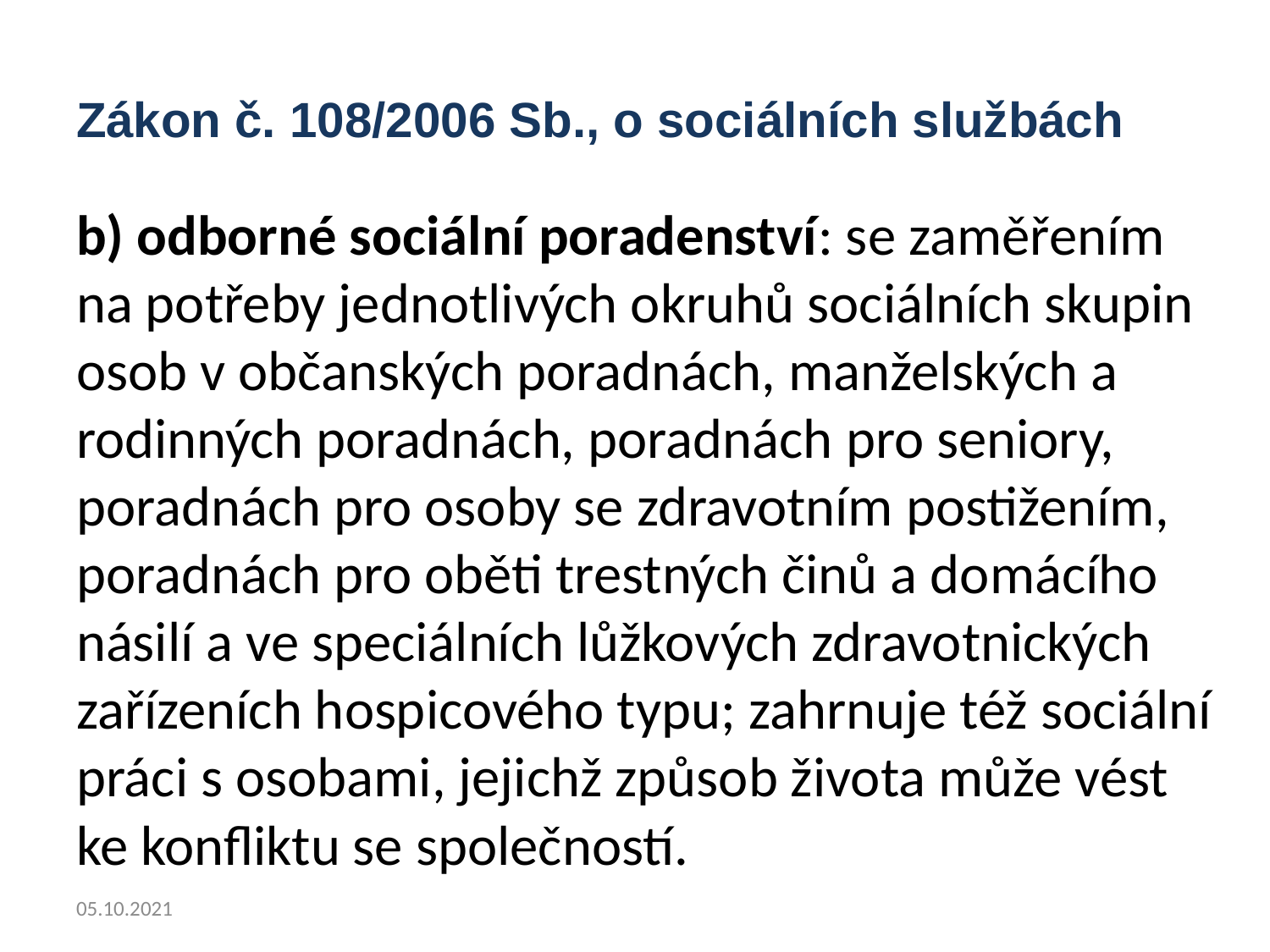

# Zákon č. 108/2006 Sb., o sociálních službách
b) odborné sociální poradenství: se zaměřením na potřeby jednotlivých okruhů sociálních skupin osob v občanských poradnách, manželských a rodinných poradnách, poradnách pro seniory, poradnách pro osoby se zdravotním postižením, poradnách pro oběti trestných činů a domácího násilí a ve speciálních lůžkových zdravotnických zařízeních hospicového typu; zahrnuje též sociální práci s osobami, jejichž způsob života může vést ke konfliktu se společností.

05.10.2021